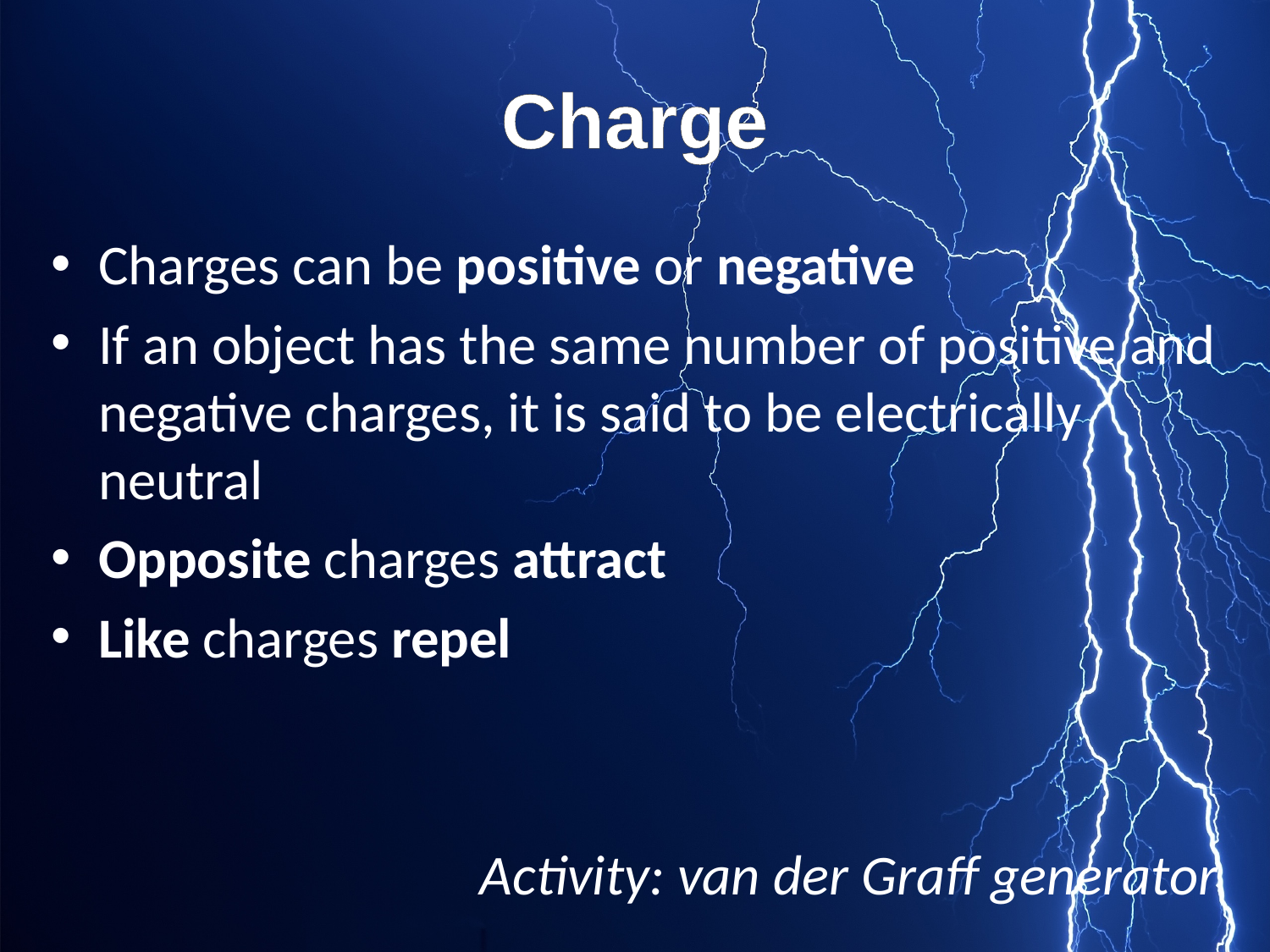

# Charge
Charges can be positive or negative
If an object has the same number of positive and negative charges, it is said to be electrically neutral
Opposite charges attract
Like charges repel

Activity: van der Graff generator